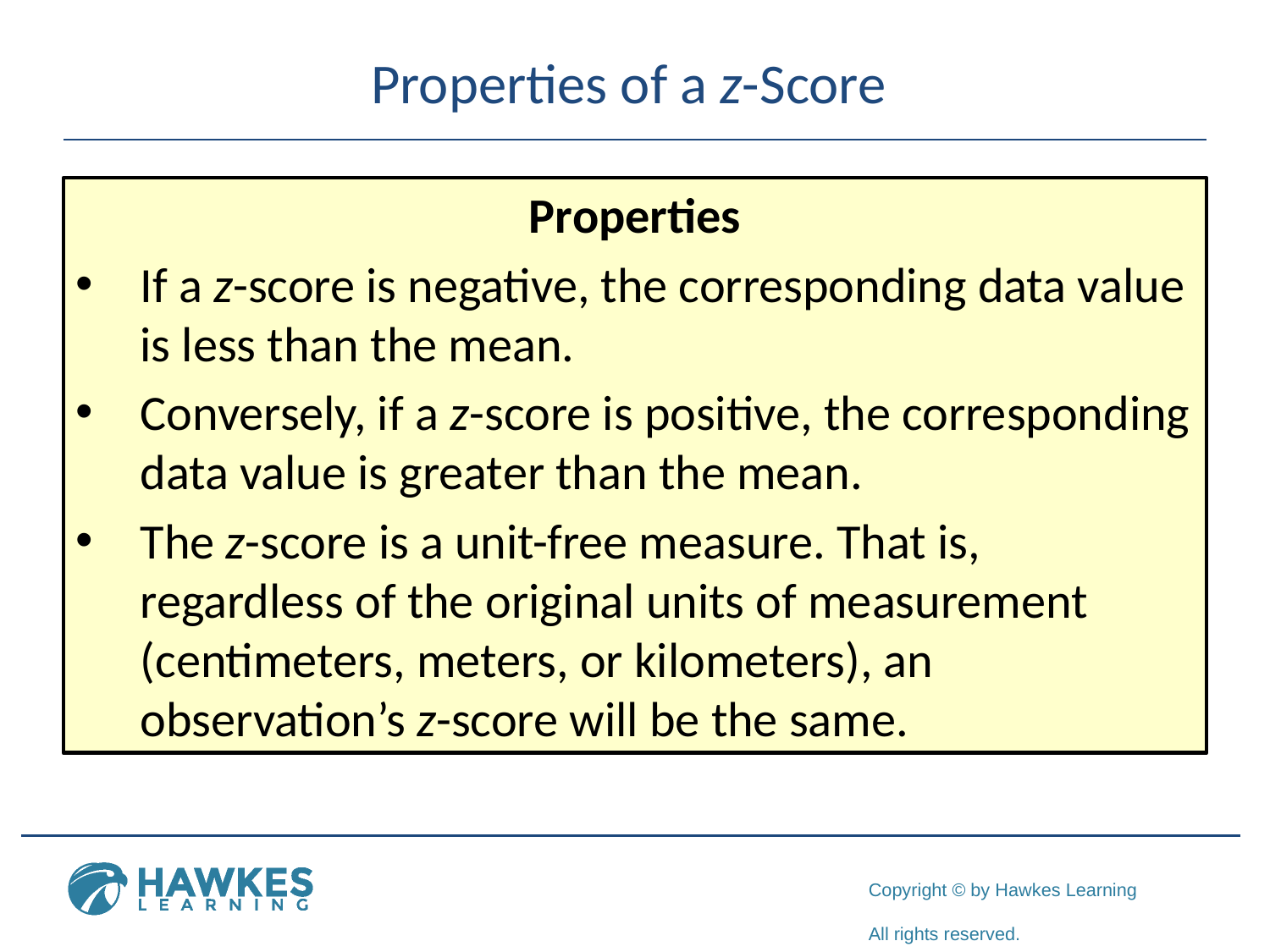

# Properties of a z-Score
Properties
If a z-score is negative, the corresponding data value is less than the mean.
Conversely, if a z-score is positive, the corresponding data value is greater than the mean.
The z-score is a unit-free measure. That is, regardless of the original units of measurement (centimeters, meters, or kilometers), an observation’s z-score will be the same.